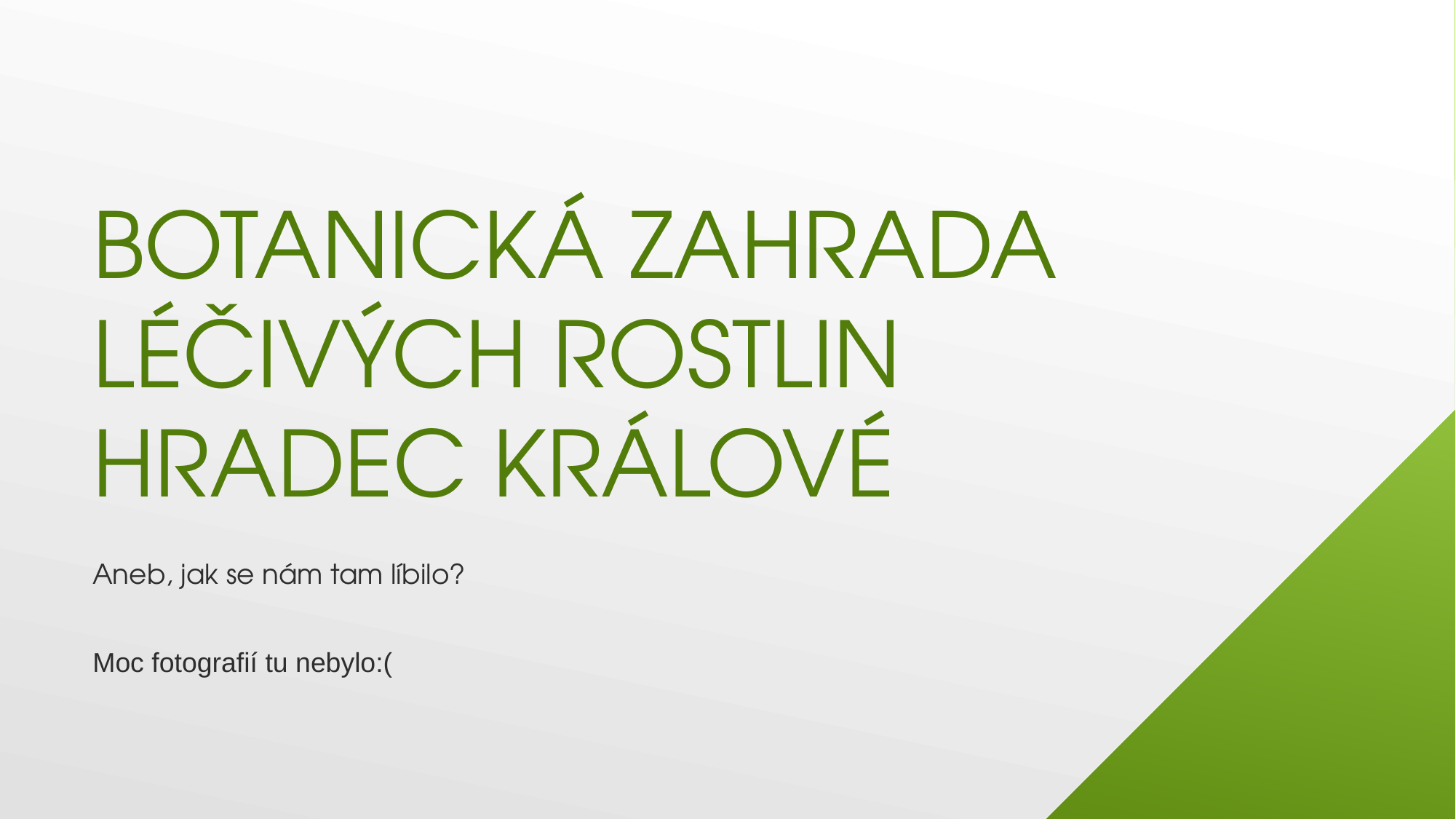

# Botanická zahrada léčivých rostlin Hradec Králové
Aneb, jak se nám tam líbilo?

Moc fotografií tu nebylo:(